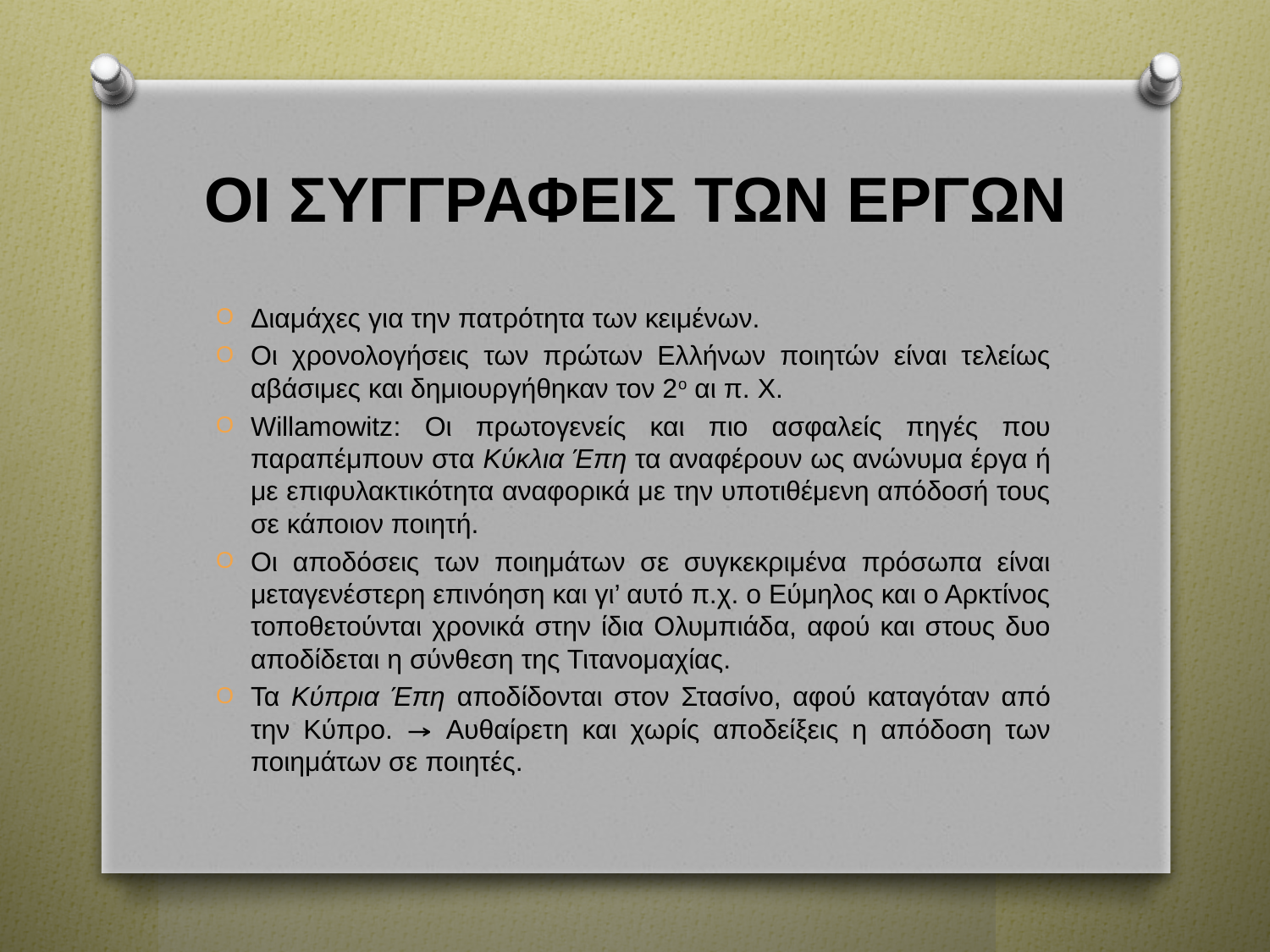

# ΟΙ ΣΥΓΓΡΑΦΕΙΣ ΤΩΝ ΕΡΓΩΝ
Διαμάχες για την πατρότητα των κειμένων.
Οι χρονολογήσεις των πρώτων Ελλήνων ποιητών είναι τελείως αβάσιμες και δημιουργήθηκαν τον 2ο αι π. Χ.
Willamowitz: Οι πρωτογενείς και πιο ασφαλείς πηγές που παραπέμπουν στα Κύκλια Έπη τα αναφέρουν ως ανώνυμα έργα ή με επιφυλακτικότητα αναφορικά με την υποτιθέμενη απόδοσή τους σε κάποιον ποιητή.
Οι αποδόσεις των ποιημάτων σε συγκεκριμένα πρόσωπα είναι μεταγενέστερη επινόηση και γι’ αυτό π.χ. ο Εύμηλος και ο Αρκτίνος τοποθετούνται χρονικά στην ίδια Ολυμπιάδα, αφού και στους δυο αποδίδεται η σύνθεση της Τιτανομαχίας.
Τα Κύπρια Έπη αποδίδονται στον Στασίνο, αφού καταγόταν από την Κύπρο. → Αυθαίρετη και χωρίς αποδείξεις η απόδοση των ποιημάτων σε ποιητές.